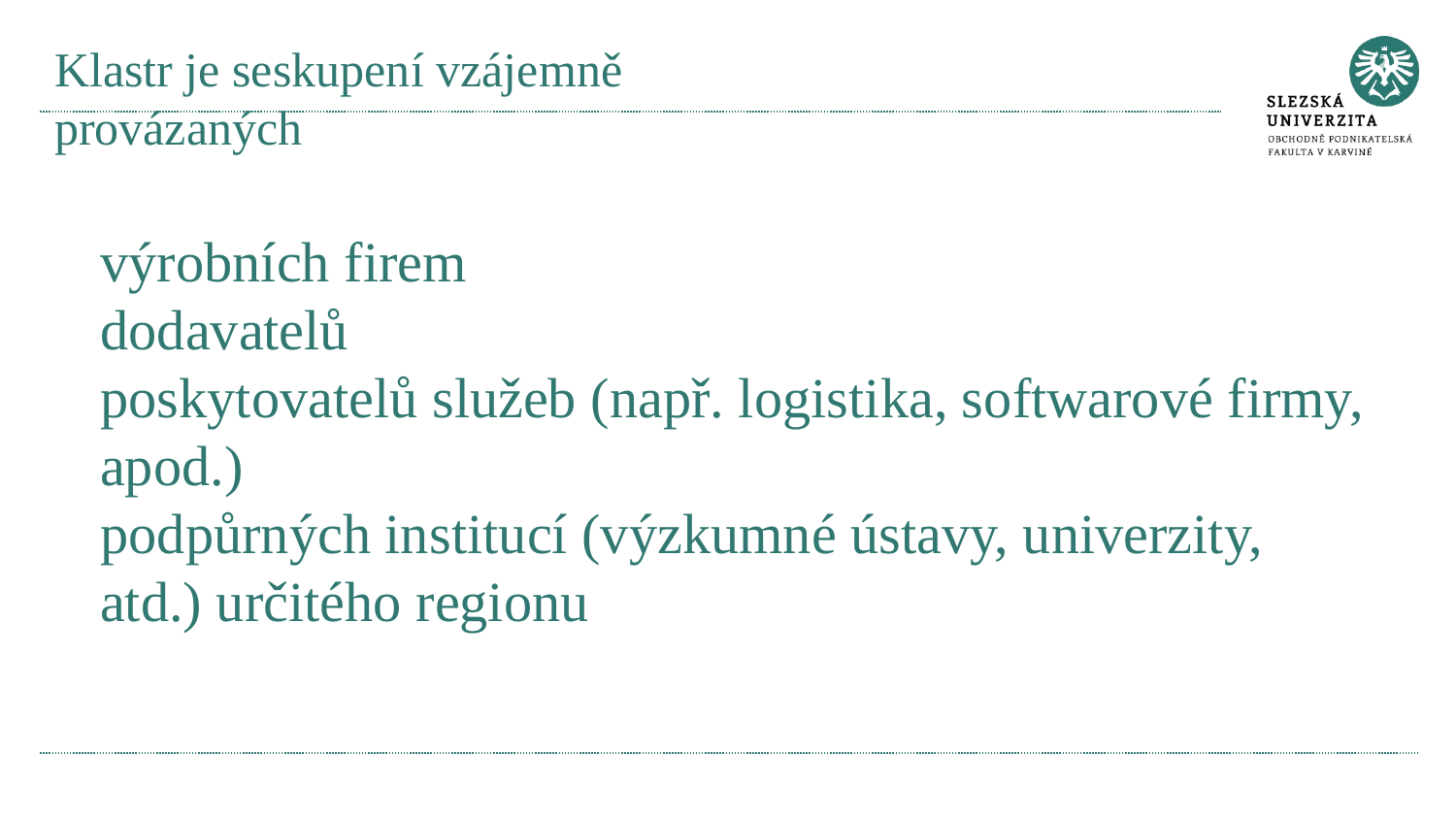

# Klastr je seskupení vzájemně provázaných
výrobních firem
dodavatelů
poskytovatelů služeb (např. logistika, softwarové firmy, apod.)
podpůrných institucí (výzkumné ústavy, univerzity,
atd.) určitého regionu